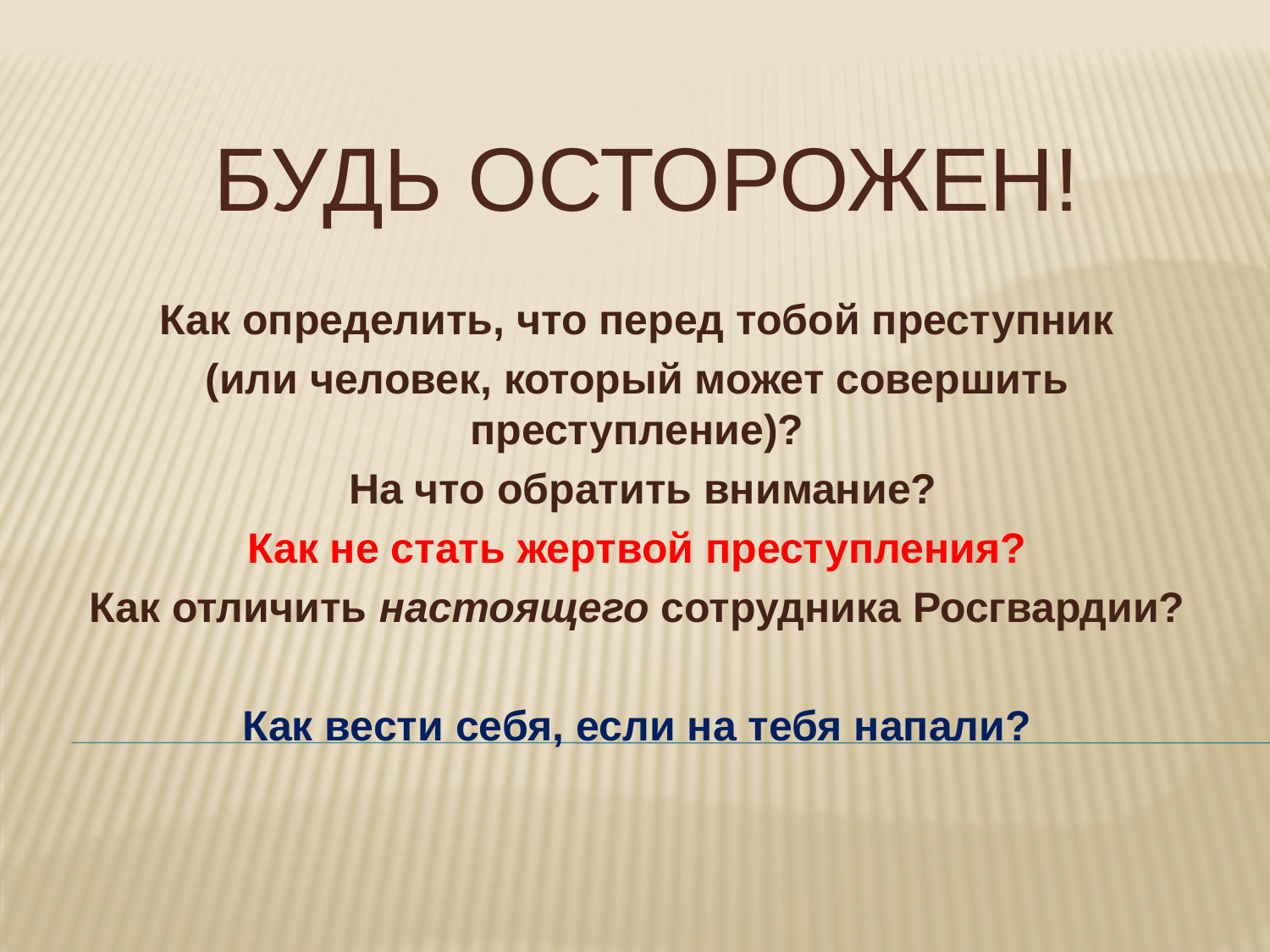

# Будь осторожен!
Как определить, что перед тобой преступник
(или человек, который может совершить преступление)?
 На что обратить внимание?
Как не стать жертвой преступления?
Как отличить настоящего сотрудника Росгвардии?

Как вести себя, если на тебя напали?